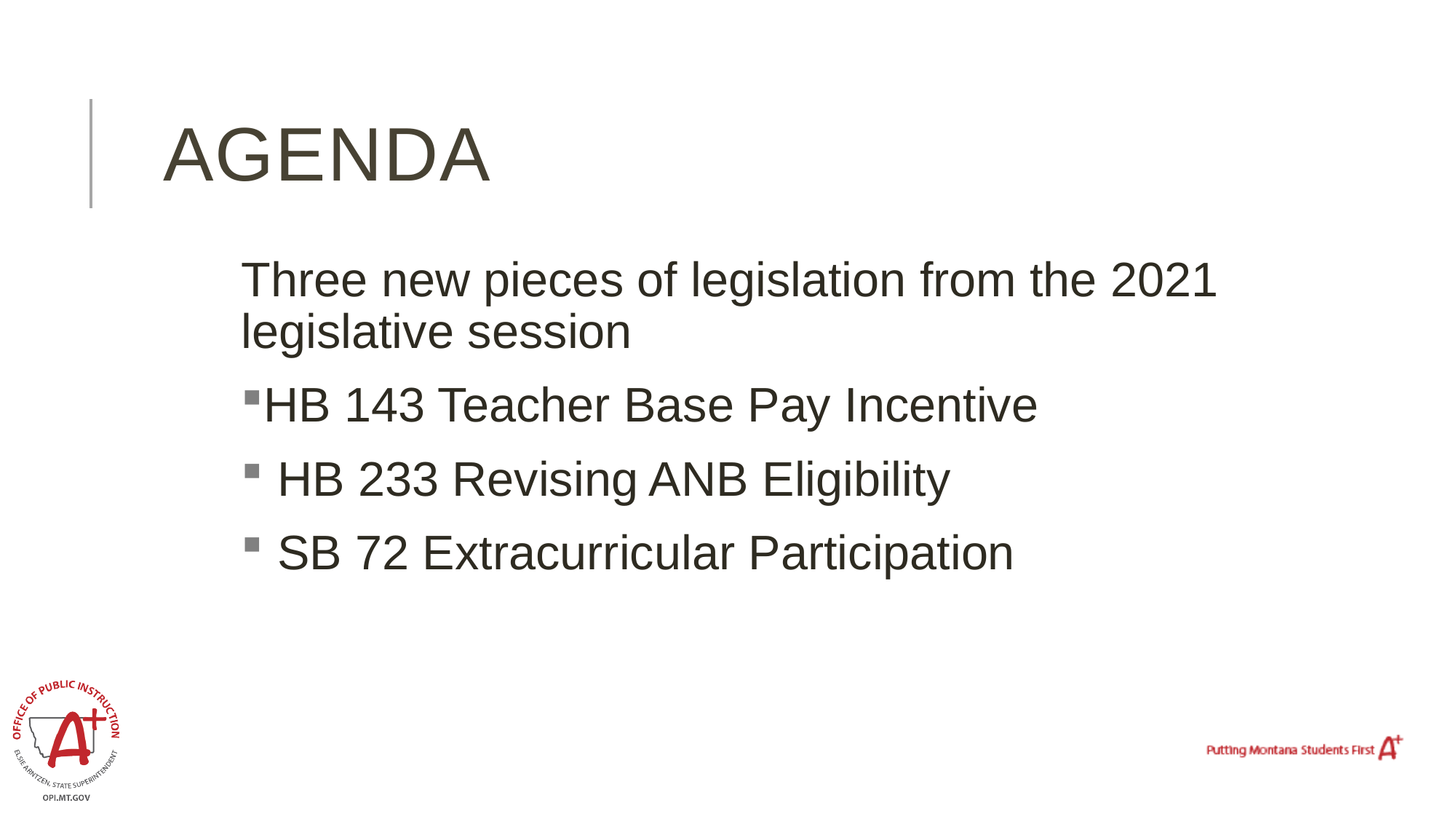

# Agenda
Three new pieces of legislation from the 2021 legislative session
HB 143 Teacher Base Pay Incentive
 HB 233 Revising ANB Eligibility
 SB 72 Extracurricular Participation